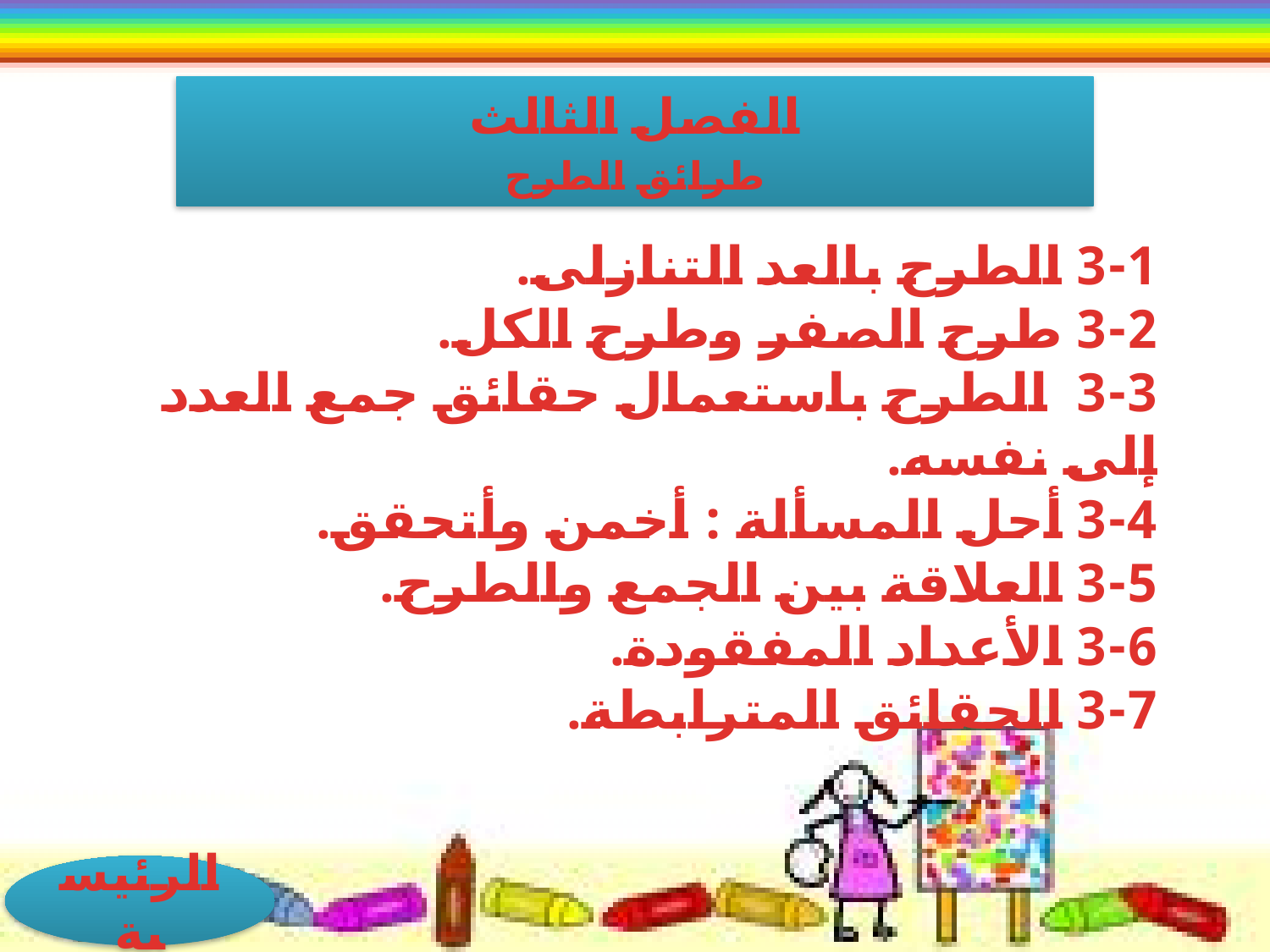

الفصل الثالث
طرائق الطرح
3-1 الطرح بالعد التنازلى.
3-2 طرح الصفر وطرح الكل.
3-3  الطرح باستعمال حقائق جمع العدد إلى نفسه.
3-4 أحل المسألة : أخمن وأتحقق.
3-5 العلاقة بين الجمع والطرح.
3-6 الأعداد المفقودة.
3-7 الحقائق المترابطة.
الرئيسية